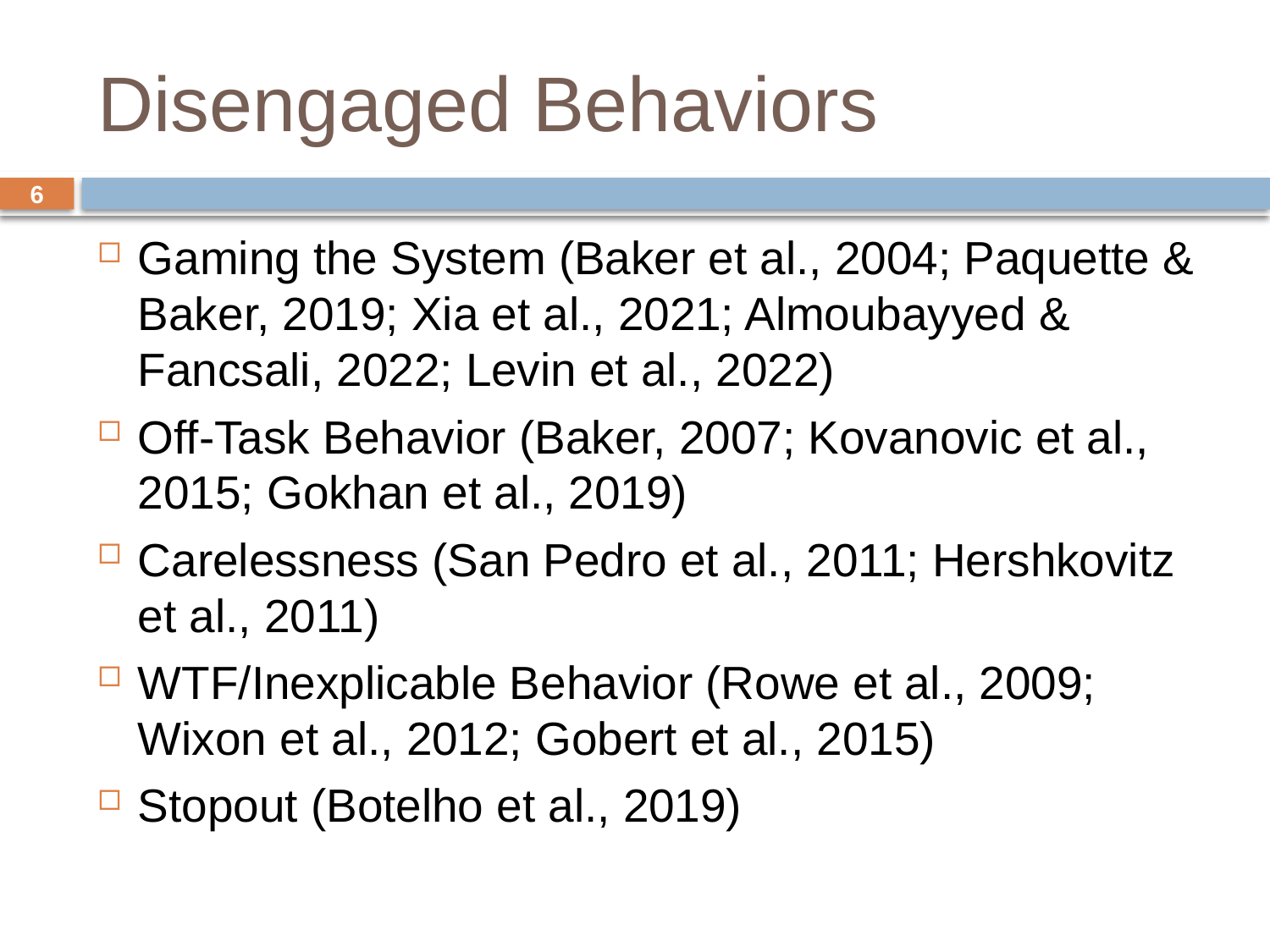

# Disengaged Behaviors
6
Gaming the System (Baker et al., 2004; Paquette & Baker, 2019; Xia et al., 2021; Almoubayyed & Fancsali, 2022; Levin et al., 2022)
Off-Task Behavior (Baker, 2007; Kovanovic et al., 2015; Gokhan et al., 2019)
Carelessness (San Pedro et al., 2011; Hershkovitz et al., 2011)
WTF/Inexplicable Behavior (Rowe et al., 2009; Wixon et al., 2012; Gobert et al., 2015)
Stopout (Botelho et al., 2019)